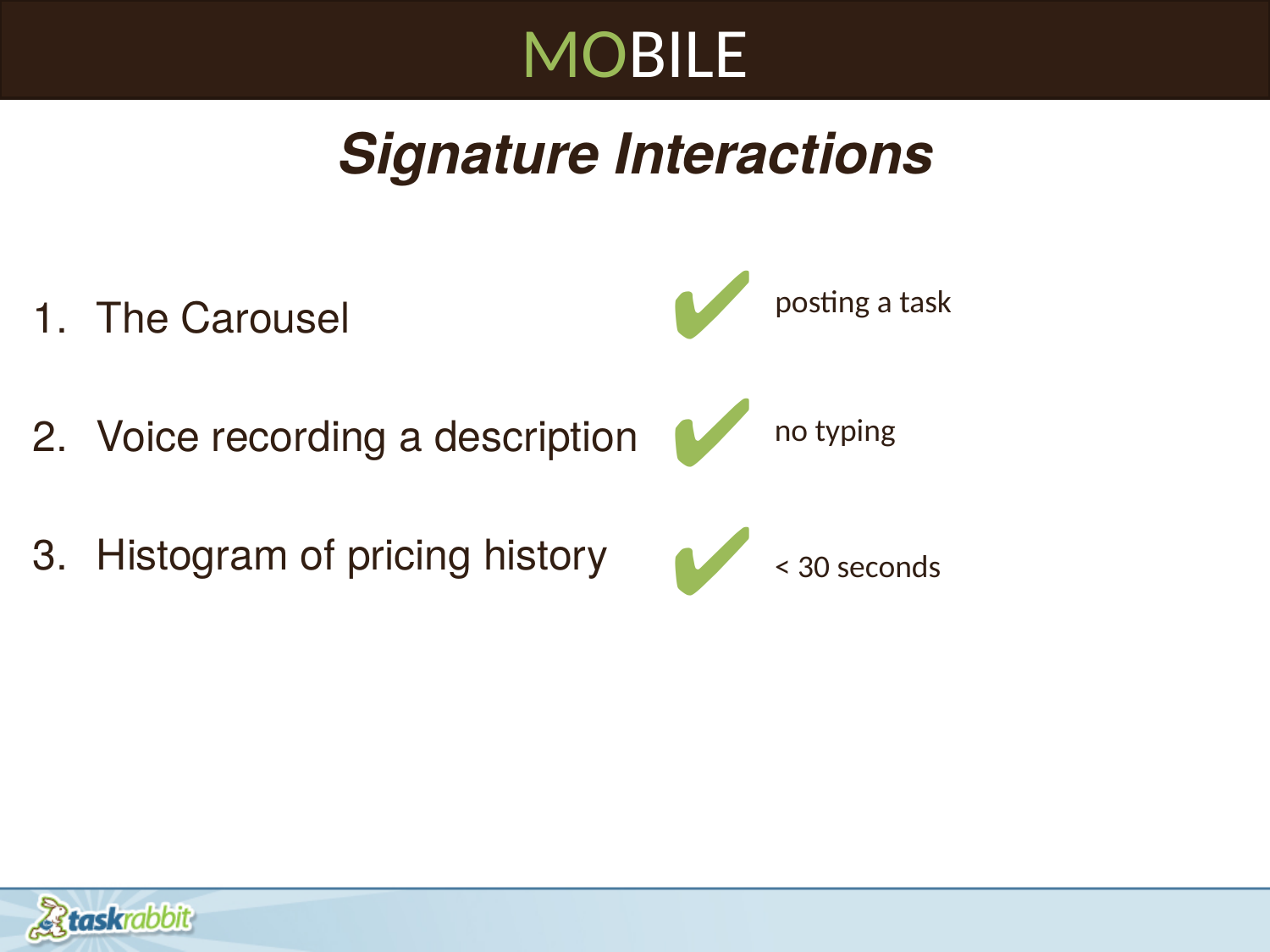

MOBILE
#
Signature Interactions

The Carousel

Voice recording a description

Histogram of pricing history
✔
posting a task
✔
no typing
✔
< 30 seconds